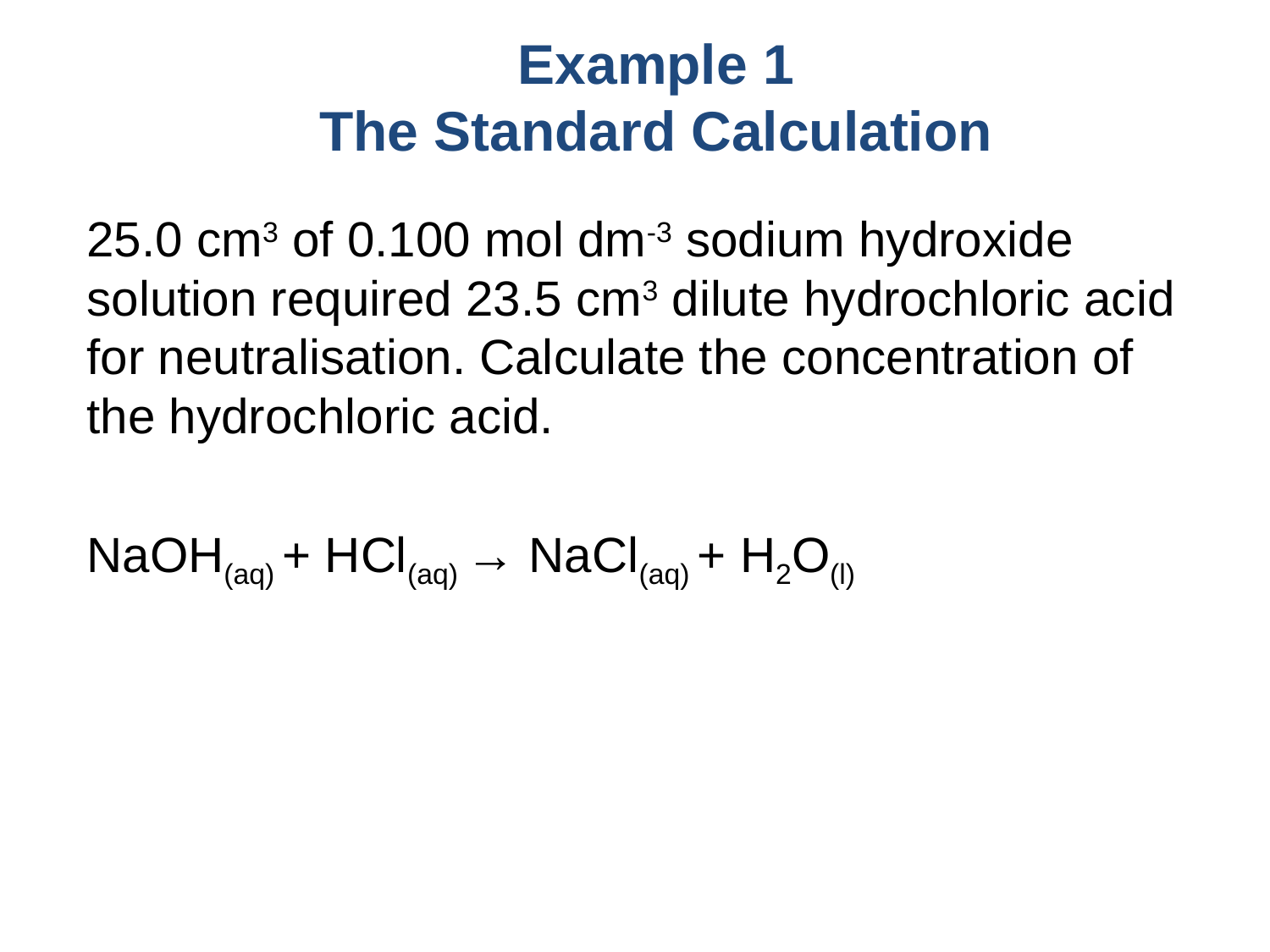

# Example 1 The Standard Calculation
25.0 cm3 of 0.100 mol dm-3 sodium hydroxide solution required 23.5 cm3 dilute hydrochloric acid for neutralisation. Calculate the concentration of the hydrochloric acid.

NaOH(aq) + HCl(aq) → NaCl(aq) + H2O(l)